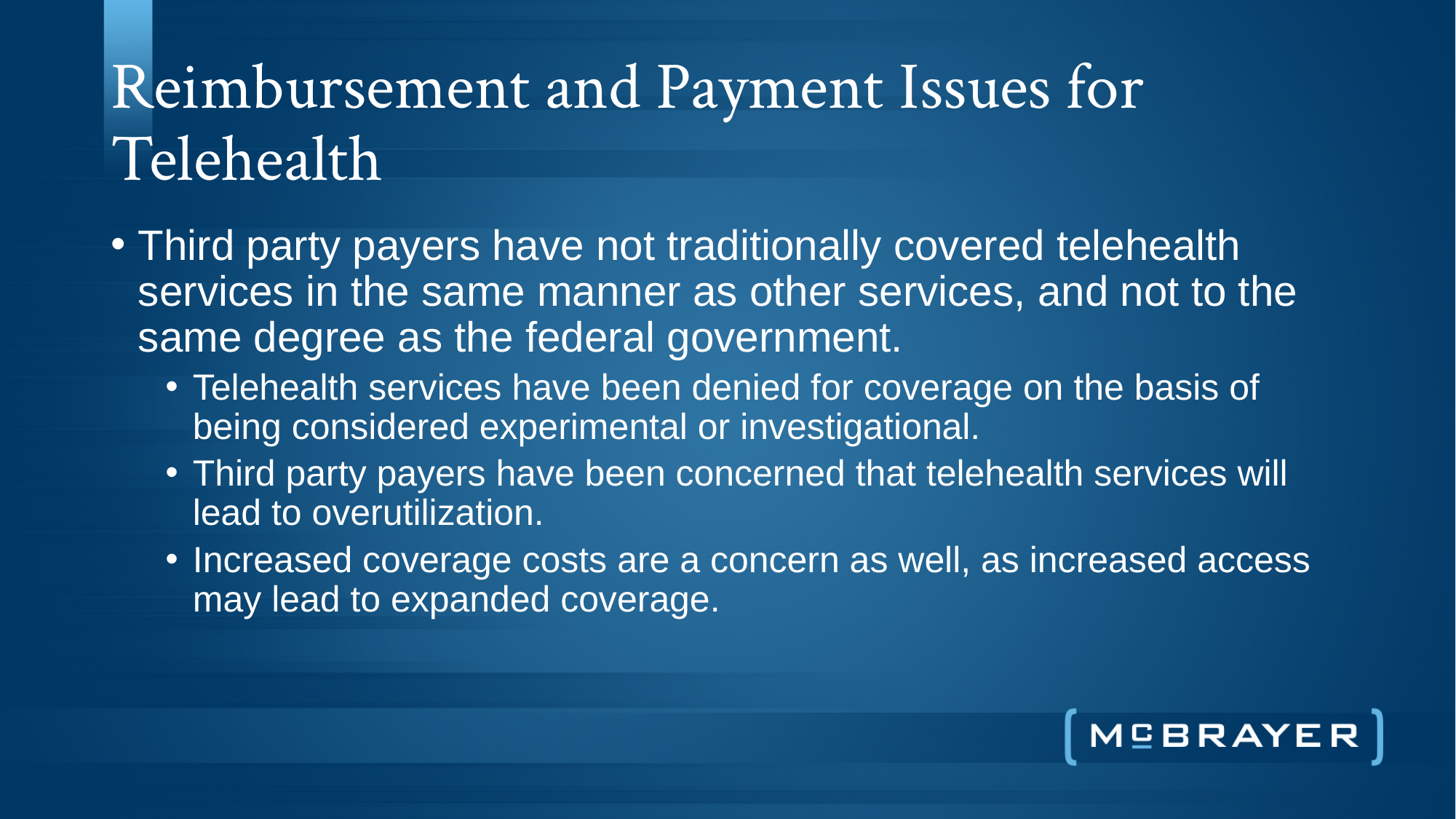

# Reimbursement and Payment Issues for Telehealth
Third party payers have not traditionally covered telehealth services in the same manner as other services, and not to the same degree as the federal government.
Telehealth services have been denied for coverage on the basis of being considered experimental or investigational.
Third party payers have been concerned that telehealth services will lead to overutilization.
Increased coverage costs are a concern as well, as increased access may lead to expanded coverage.